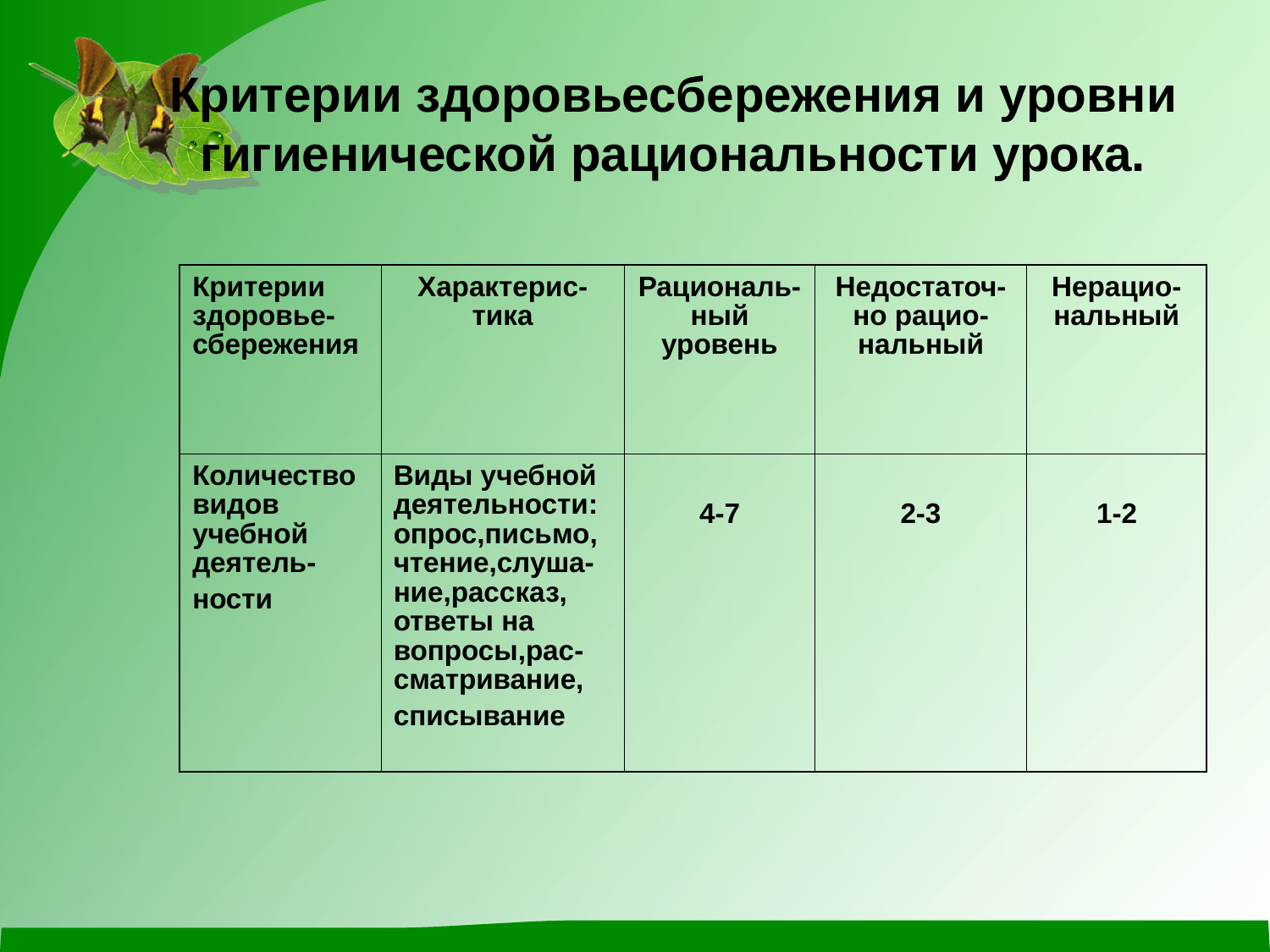

Критерии здоровьесбережения и уровни гигиенической рациональности урока.
| Критерии здоровье- сбережения | Характерис-тика | Рациональ-ный уровень | Недостаточ-но рацио-нальный | Нерацио-нальный |
| --- | --- | --- | --- | --- |
| Количество видов учебной деятель- ности | Виды учебной деятельности: опрос,письмо,чтение,слуша-ние,рассказ, ответы на вопросы,рас- сматривание, списывание | 4-7 | 2-3 | 1-2 |